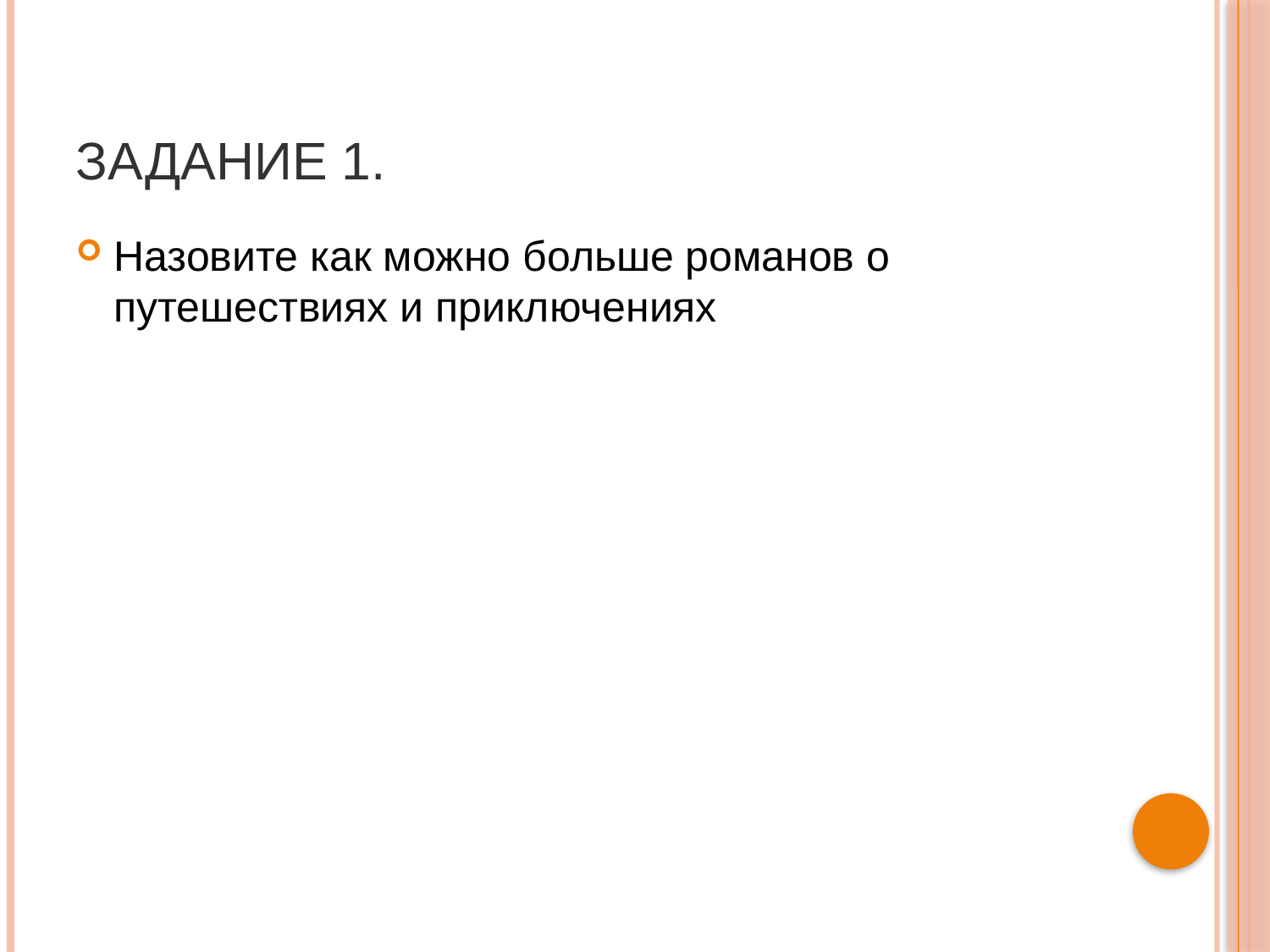

# Задание 1.
Назовите как можно больше романов о путешествиях и приключениях